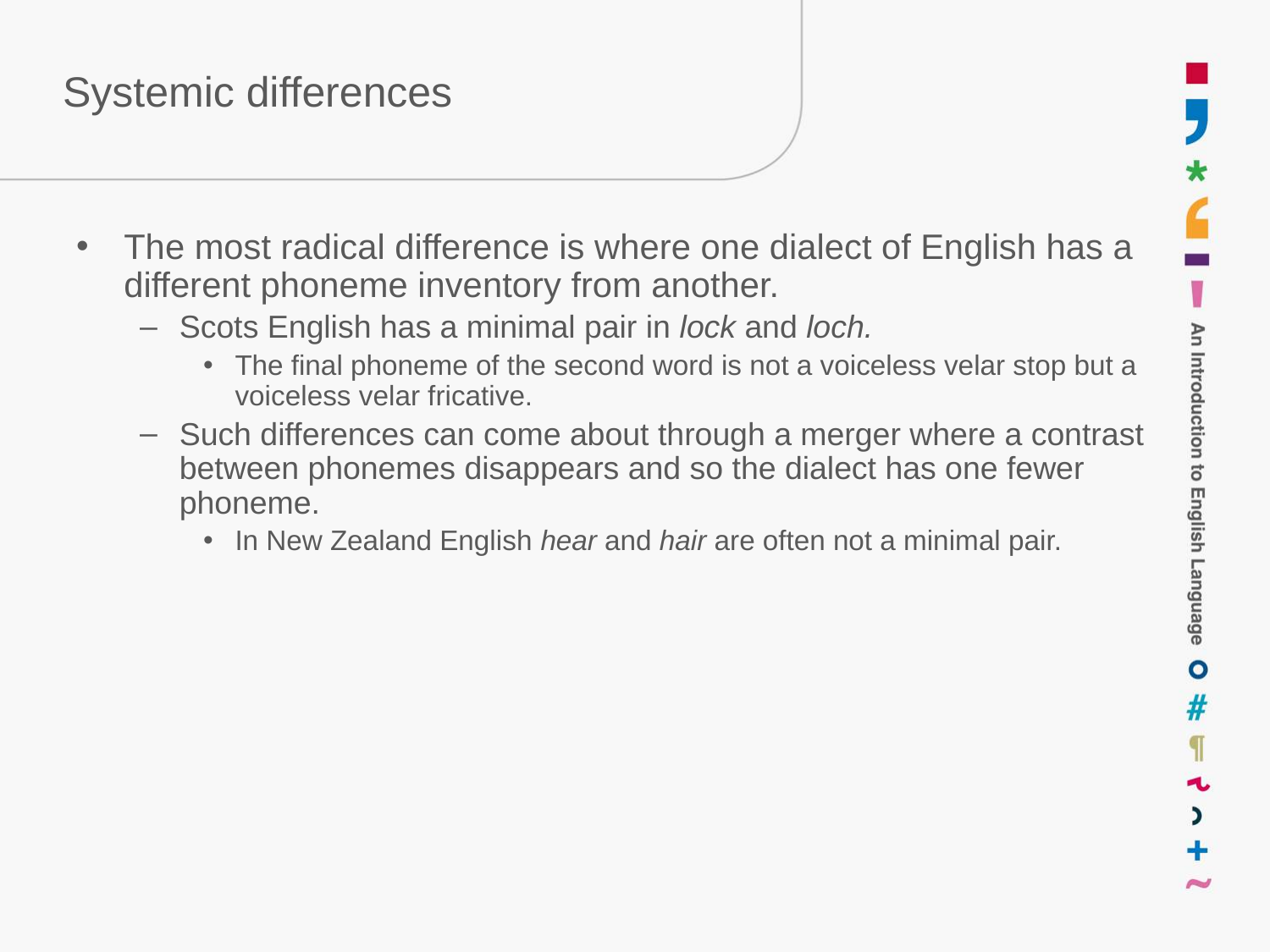

# Systemic differences
The most radical difference is where one dialect of English has a different phoneme inventory from another.
Scots English has a minimal pair in lock and loch.
The final phoneme of the second word is not a voiceless velar stop but a voiceless velar fricative.
Such differences can come about through a merger where a contrast between phonemes disappears and so the dialect has one fewer phoneme.
In New Zealand English hear and hair are often not a minimal pair.